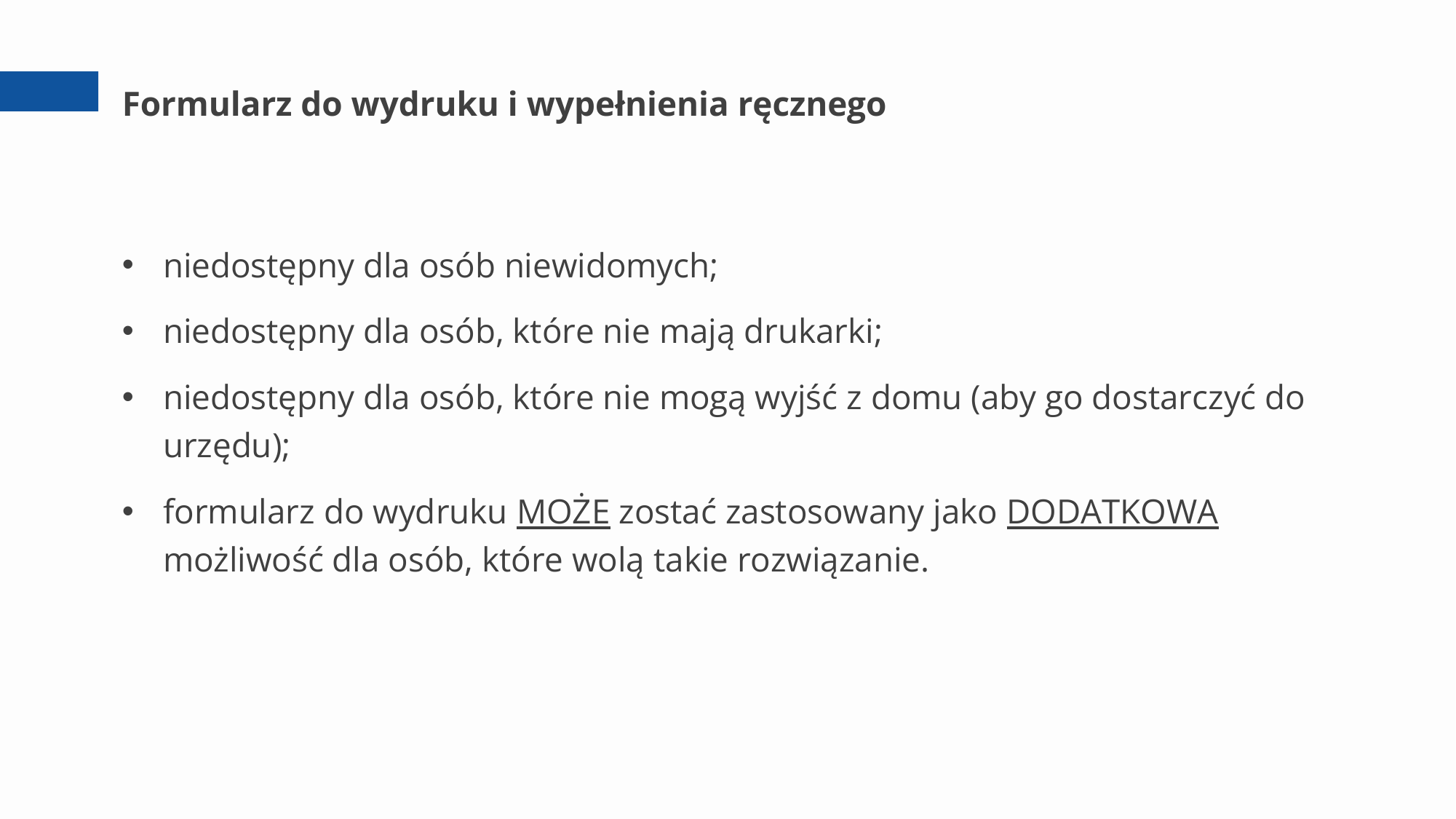

# Formularz do wydruku i wypełnienia ręcznego
niedostępny dla osób niewidomych;
niedostępny dla osób, które nie mają drukarki;
niedostępny dla osób, które nie mogą wyjść z domu (aby go dostarczyć do urzędu);
formularz do wydruku MOŻE zostać zastosowany jako DODATKOWA możliwość dla osób, które wolą takie rozwiązanie.